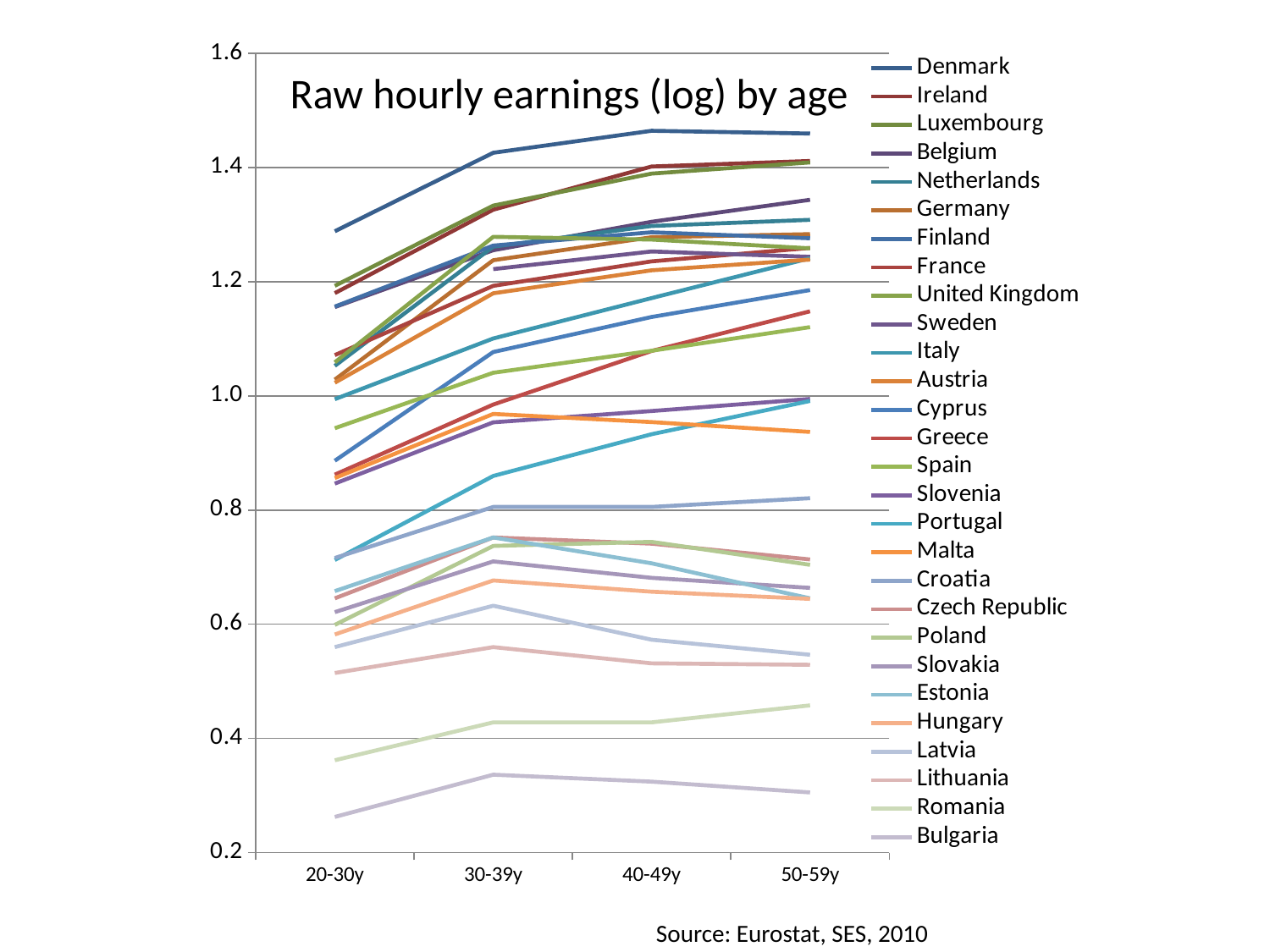

### Chart

| Category | Denmark | Ireland | Luxembourg | Belgium | Netherlands | Germany | Finland | France | United Kingdom | Sweden | Italy | Austria | Cyprus | Greece | Spain | Slovenia | Portugal | Malta | Croatia | Czech Republic | Poland | Slovakia | Estonia | Hungary | Latvia | Lithuania | Romania | Bulgaria |
|---|---|---|---|---|---|---|---|---|---|---|---|---|---|---|---|---|---|---|---|---|---|---|---|---|---|---|---|---|
| 20-30y | 1.2884728005997825 | 1.180125875164054 | 1.1928461151888416 | 1.1556396337597763 | 1.052693941924968 | 1.0285712526925377 | 1.1565491513317814 | 1.0715138050950892 | 1.0588054866759067 | None | 0.9943171526696367 | 1.0232524596337116 | 0.8864907251724818 | 0.8621313793130372 | 0.9434945159061026 | 0.8463371121298052 | 0.7126497016272114 | 0.8561244442423003 | 0.7160033436347992 | 0.6454222693490919 | 0.5987905067631151 | 0.6211762817750351 | 0.6580113966571124 | 0.5820633629117087 | 0.5599066250361125 | 0.5145477526602861 | 0.36172783601759284 | 0.26245108973042947 |
| 30-39y | 1.426023015689876 | 1.3263358609287514 | 1.3334472744967505 | 1.255272505103306 | 1.2615007731982801 | 1.2377949932739225 | 1.2633993313340022 | 1.1928461151888416 | 1.2787536009528289 | 1.2221960463017199 | 1.1007150865730817 | 1.1798389280231867 | 1.0770043267933502 | 0.9849771264154934 | 1.0406023401140732 | 0.9537596917332288 | 0.859738566197147 | 0.9684829485539351 | 0.8055008581584001 | 0.7520484478194386 | 0.7371926427047373 | 0.7101173651118162 | 0.7520484478194386 | 0.6766936096248666 | 0.6324572921847242 | 0.5599066250361125 | 0.42813479402878885 | 0.3364597338485295 |
| 40-49y | 1.4644895474339714 | 1.4019172505175745 | 1.3895204658463773 | 1.3051363189436394 | 1.297760511099134 | 1.2780673308886625 | 1.2866809693549301 | 1.2357808703275603 | 1.2739267801005256 | 1.2530955858490316 | 1.1714339009430084 | 1.2201080880400552 | 1.1383026981662814 | 1.0788191830988487 | 1.0791812460476249 | 0.973589623427257 | 0.9329808219231982 | 0.9542425094393249 | 0.8055008581584001 | 0.741151598851785 | 0.7442929831226762 | 0.6812412373755872 | 0.7067177823367587 | 0.6570558528571039 | 0.5728716022004802 | 0.5314789170422551 | 0.42813479402878885 | 0.3242824552976926 |
| 50-59y | 1.4596939764779706 | 1.4116197059632303 | 1.409087369447835 | 1.3436055081041718 | 1.3085644135612389 | 1.2835273648616936 | 1.2762319579218335 | 1.2593549273080344 | 1.2586372827240764 | 1.243781916093795 | 1.2412973871099933 | 1.2387985627139169 | 1.1855421548543752 | 1.1482940974347458 | 1.1205739312058498 | 0.9947569445876282 | 0.9912260756924949 | 0.9370161074648142 | 0.8208579894396999 | 0.7134905430939426 | 0.7041505168397991 | 0.6637009253896482 | 0.6454222693490919 | 0.6444385894678385 | 0.5465426634781311 | 0.5289167002776547 | 0.4578818967339923 | 0.3053513694466238 |
# Raw hourly earnings (log) by age
Source: Eurostat, SES, 2010